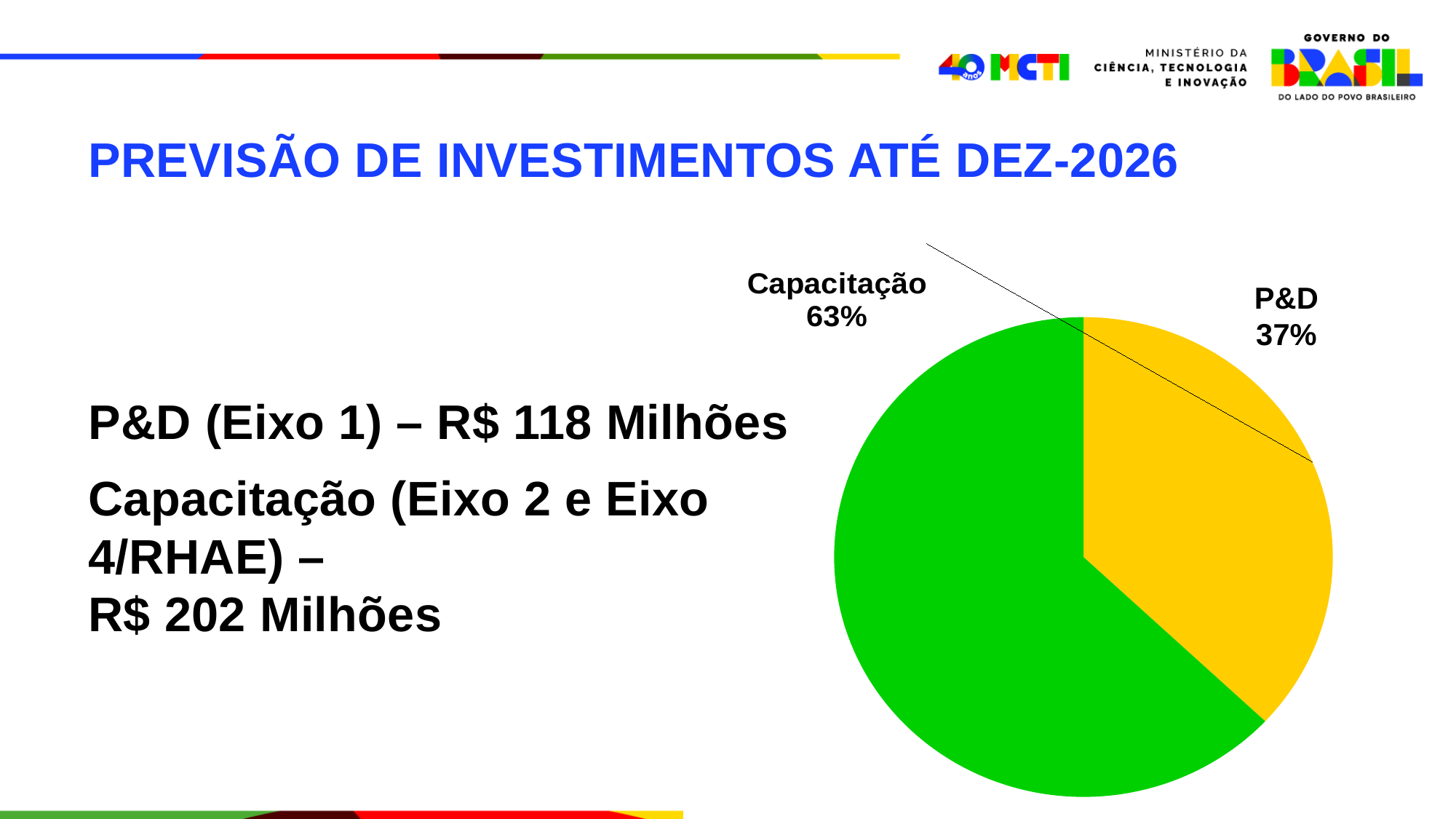

PREVISÃO DE INVESTIMENTOS ATÉ DEZ-2026

### Chart

| Category | Coluna1 |
|---|---|
|  | None |
| Iniciadas | 37.0 |
| Com entregas | 63.0 |
P&D
37%
P&D (Eixo 1) – R$ 118 Milhões
Capacitação (Eixo 2 e Eixo 4/RHAE) –
R$ 202 Milhões